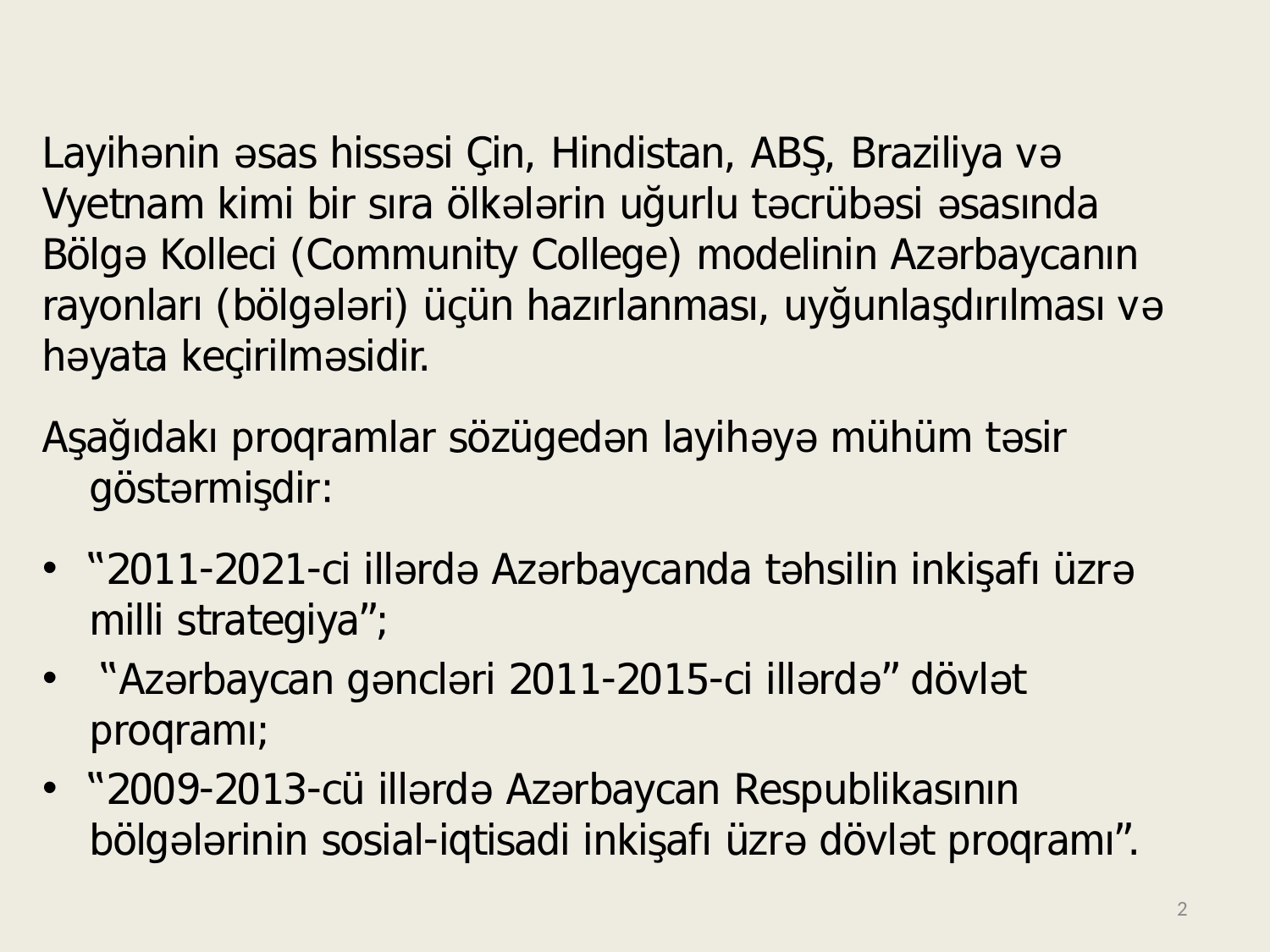

Layihənin əsas hissəsi Çin, Hindistan, ABŞ, Braziliya və Vyetnam kimi bir sıra ölkələrin uğurlu təcrübəsi əsasında Bölgə Kolleci (Community College) modelinin Azərbaycanın rayonları (bölgələri) üçün hazırlanması, uyğunlaşdırılması və həyata keçirilməsidir.

Aşağıdakı proqramlar sözügedən layihəyə mühüm təsir göstərmişdir:

“2011-2021-ci illərdə Azərbaycanda təhsilin inkişafı üzrə milli strategiya”;
 “Azərbaycan gəncləri 2011-2015-ci illərdə” dövlət proqramı;
“2009-2013-cü illərdə Azərbaycan Respublikasının bölgələrinin sosial-iqtisadi inkişafı üzrə dövlət proqramı”.

2